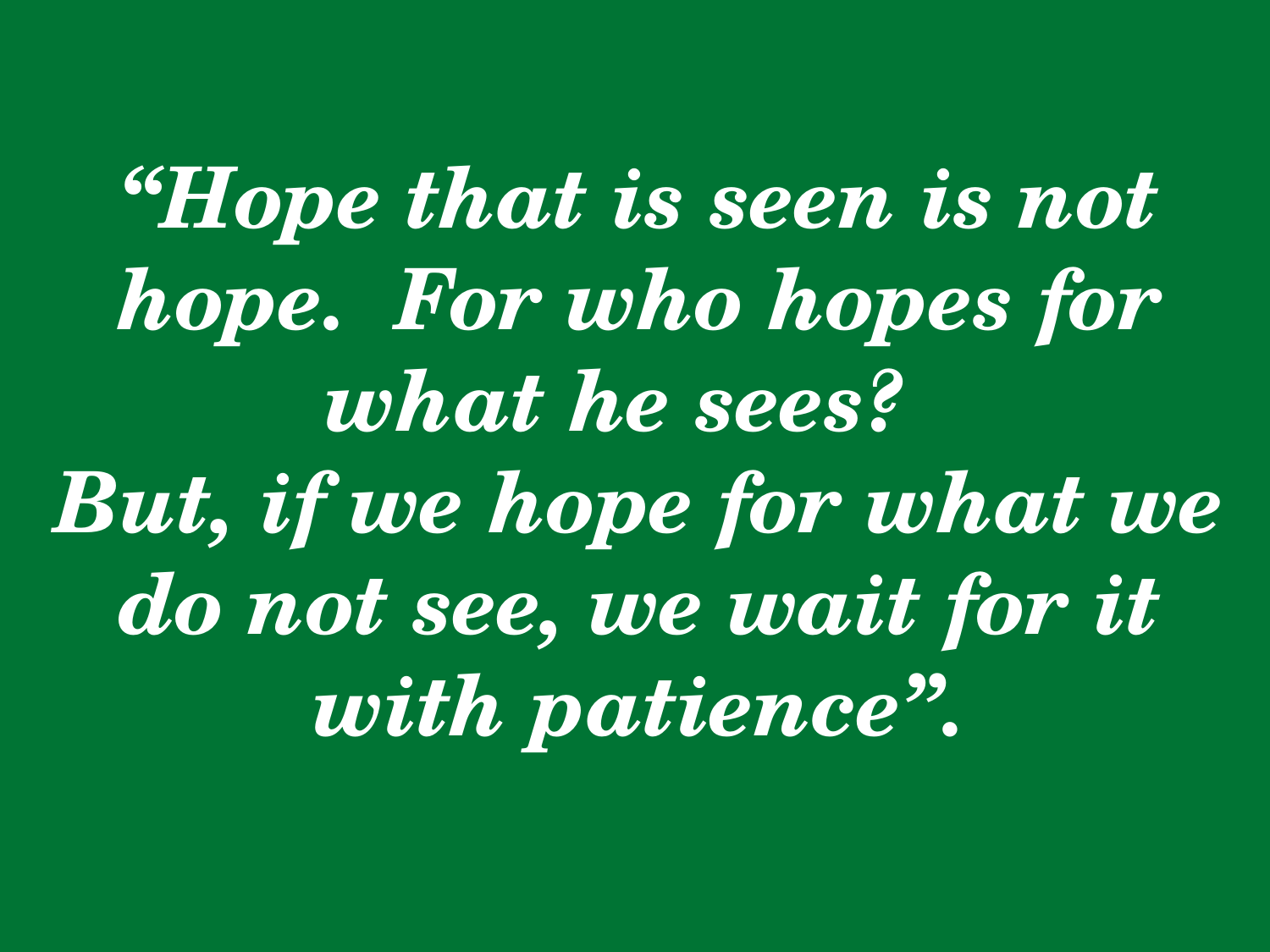

“Hope that is seen is not hope.  For who hopes for what he sees?
But, if we hope for what we do not see, we wait for it with patience”.